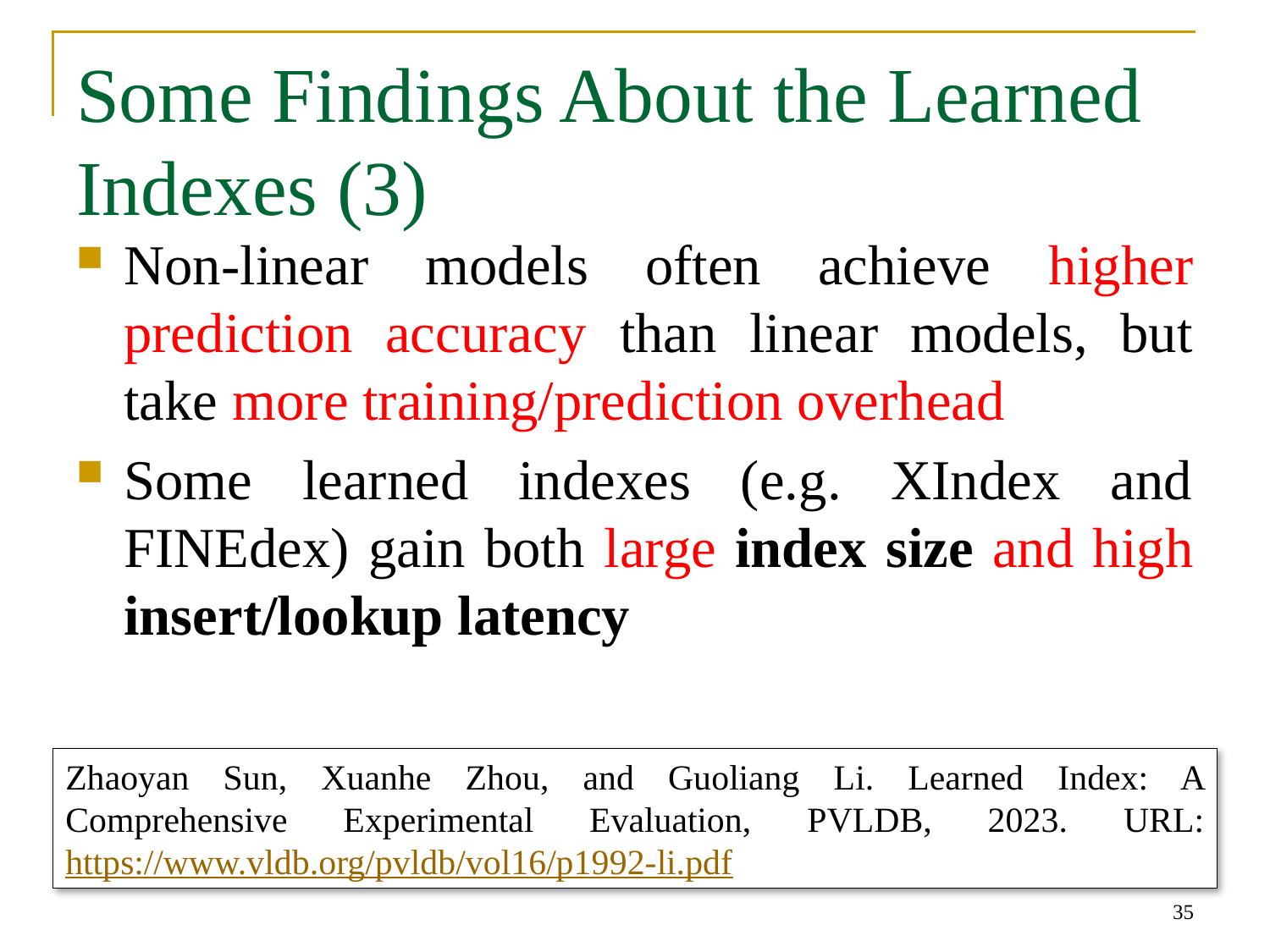

# Some Findings About the Learned Indexes (3)
Non-linear models often achieve higher prediction accuracy than linear models, but take more training/prediction overhead
Some learned indexes (e.g. XIndex and FINEdex) gain both large index size and high insert/lookup latency
Zhaoyan Sun, Xuanhe Zhou, and Guoliang Li. Learned Index: A Comprehensive Experimental Evaluation, PVLDB, 2023. URL: https://www.vldb.org/pvldb/vol16/p1992-li.pdf
35